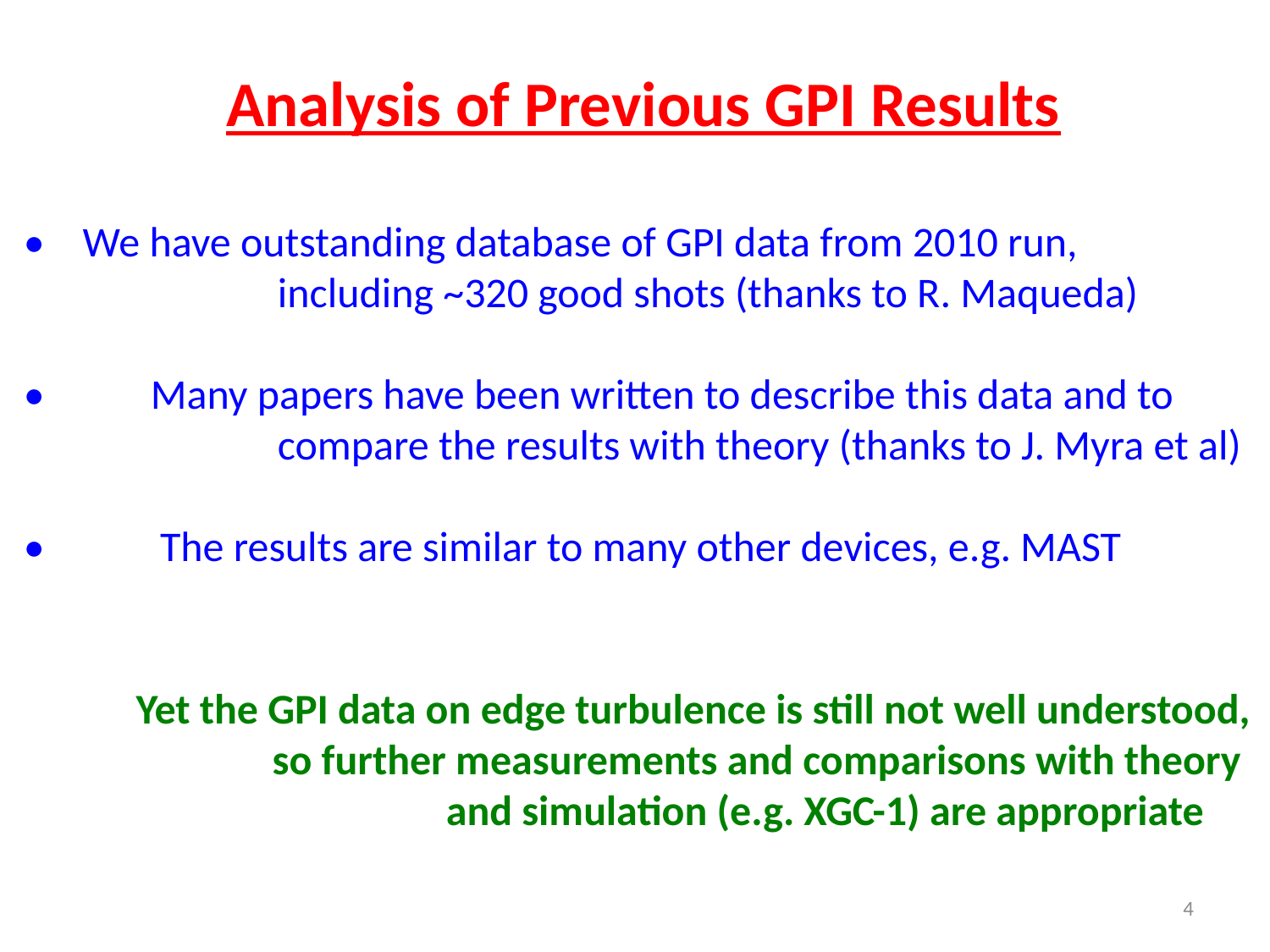

Analysis of Previous GPI Results
•    We have outstanding database of GPI data from 2010 run,
		including ~320 good shots (thanks to R. Maqueda)

•   	Many papers have been written to describe this data and to
		compare the results with theory (thanks to J. Myra et al)

•	 The results are similar to many other devices, e.g. MAST

	Yet the GPI data on edge turbulence is still not well understood,
		so further measurements and comparisons with theory
			and simulation (e.g. XGC-1) are appropriate

4